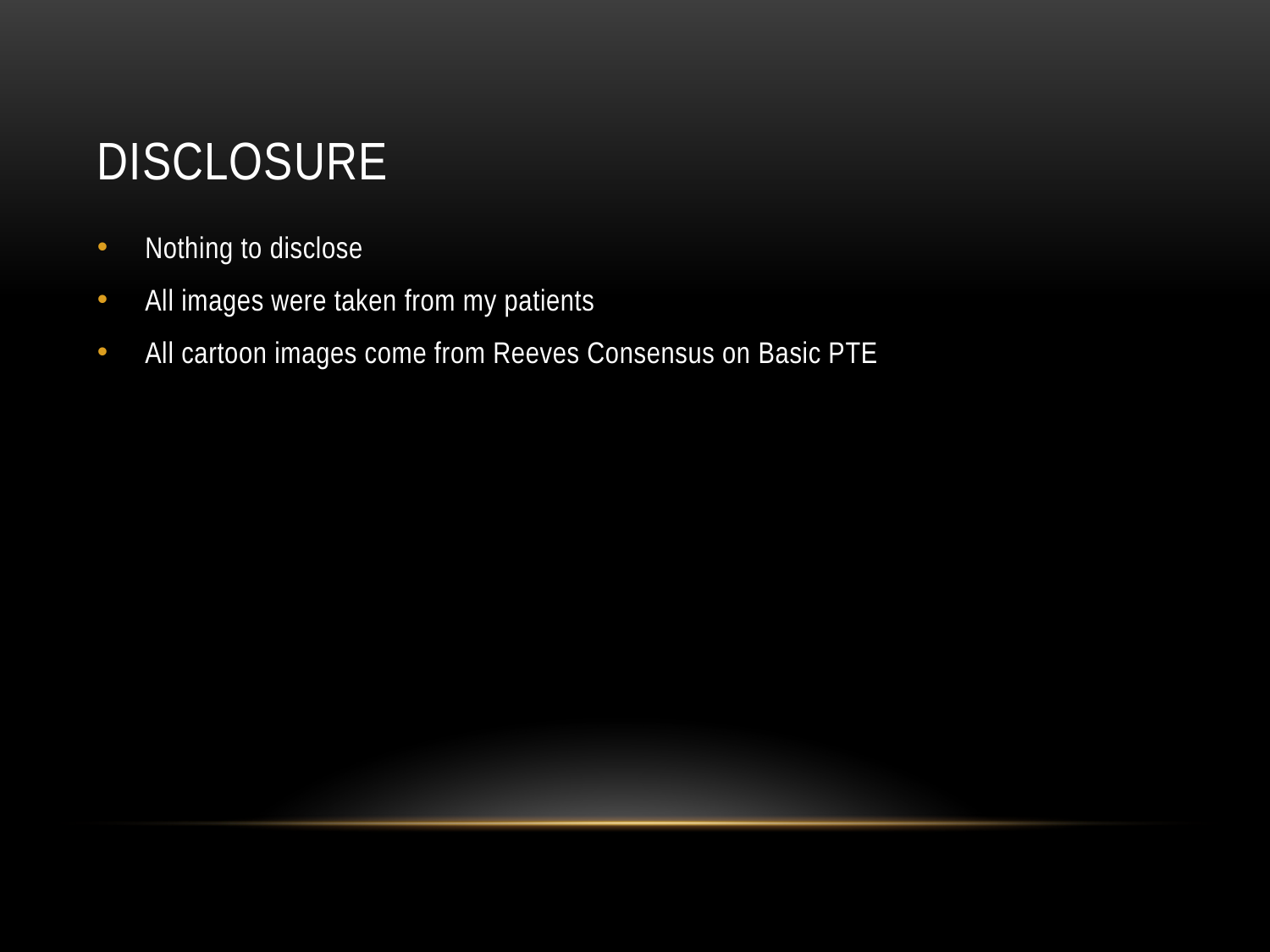

# Disclosure
Nothing to disclose
All images were taken from my patients
All cartoon images come from Reeves Consensus on Basic PTE